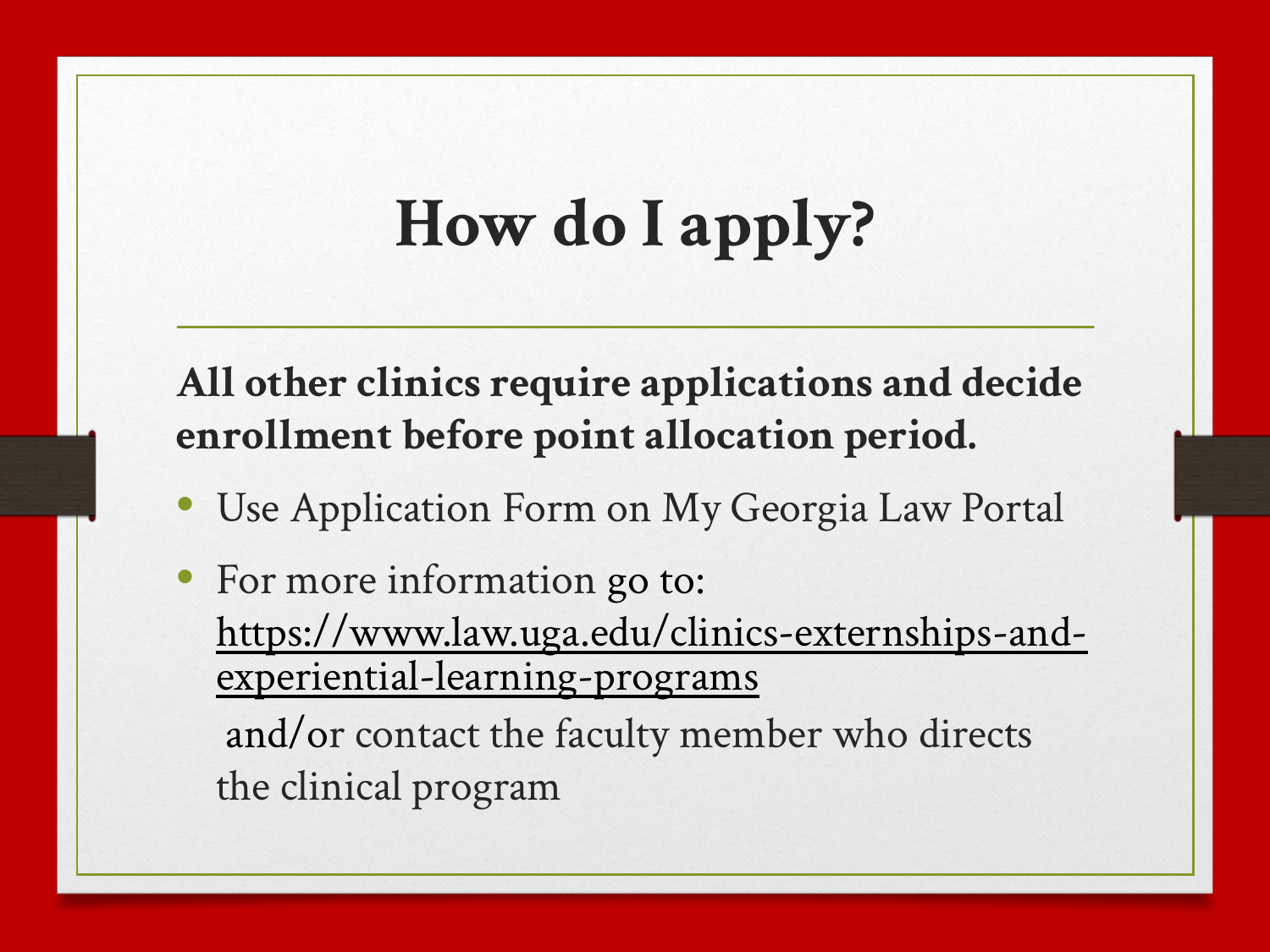

# How do I apply?
All other clinics require applications and decide enrollment before point allocation period.
Use Application Form on My Georgia Law Portal
For more information go to: https://www.law.uga.edu/clinics-externships-and-experiential-learning-programs and/or contact the faculty member who directs the clinical program